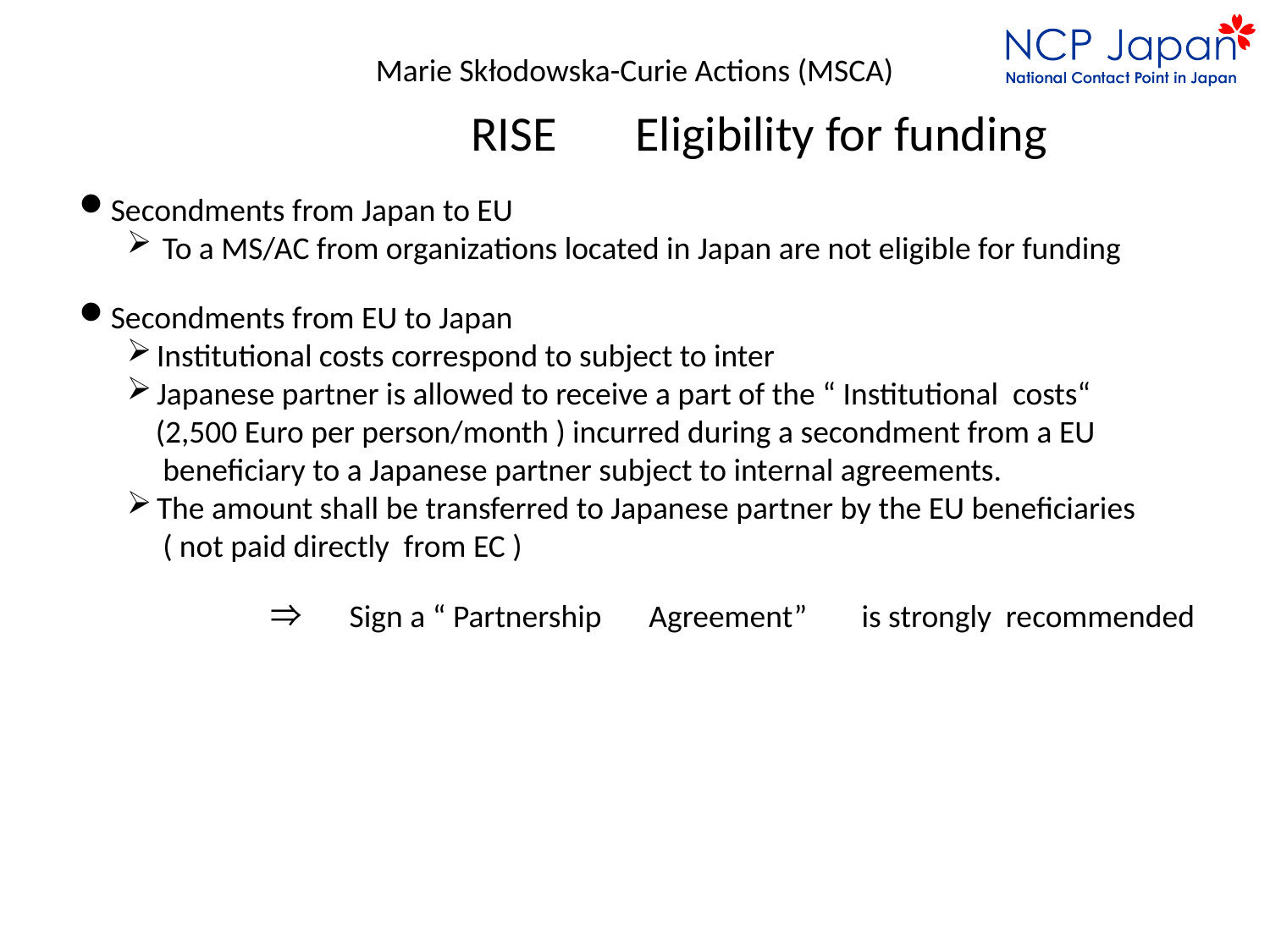

Marie Skłodowska-Curie Actions (MSCA)
　　　　　　　　　　　　　　  RISE       Eligibility for funding

Secondments from Japan to EU
To a MS/AC from organizations located in Japan are not eligible for funding

Secondments from EU to Japan
Institutional costs correspond to subject to inter
Japanese partner is allowed to receive a part of the “ Institutional  costs“
    (2,500 Euro per person/month ) incurred during a secondment from a EU
     beneficiary to a Japanese partner subject to internal agreements.
The amount shall be transferred to Japanese partner by the EU beneficiaries
     ( not paid directly  from EC )

                    ⇒　Sign a “ Partnership　Agreement”　 is strongly  recommended